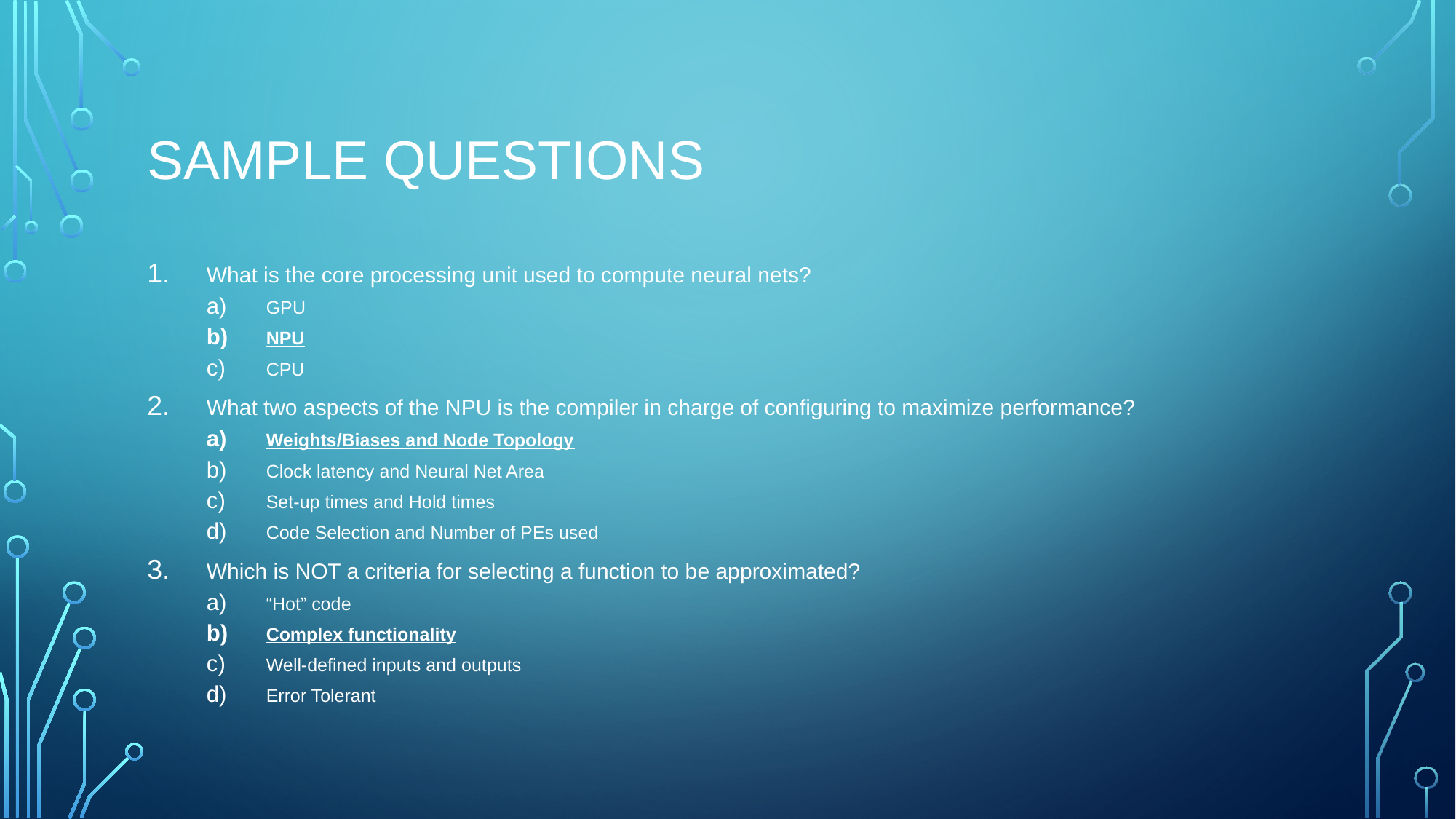

# Sample Questions
What is the core processing unit used to compute neural nets?
GPU
NPU
CPU
What two aspects of the NPU is the compiler in charge of configuring to maximize performance?
Weights/Biases and Node Topology
Clock latency and Neural Net Area
Set-up times and Hold times
Code Selection and Number of PEs used
Which is NOT a criteria for selecting a function to be approximated?
“Hot” code
Complex functionality
Well-defined inputs and outputs
Error Tolerant